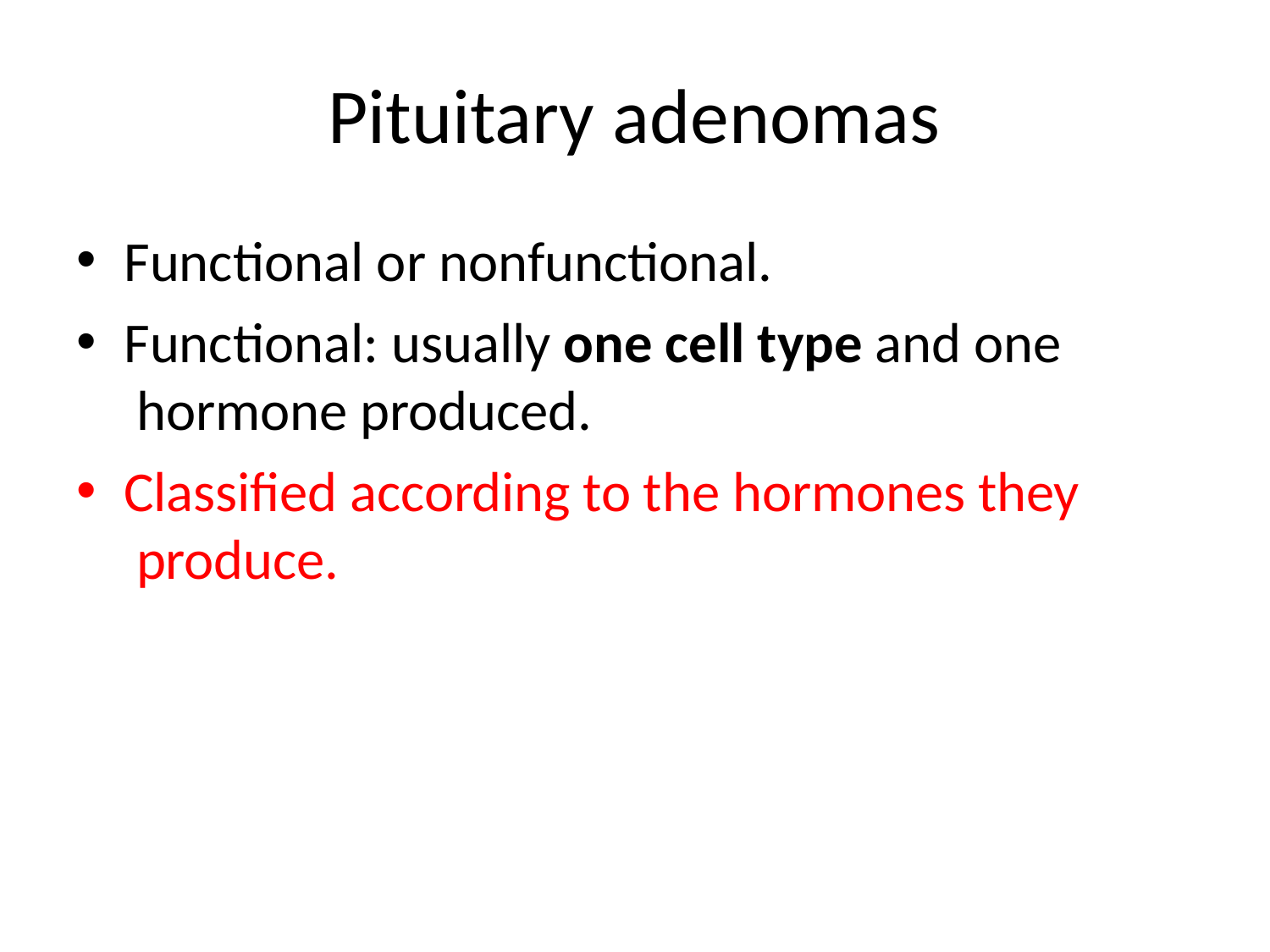

# Pituitary adenomas
Functional or nonfunctional.
Functional: usually one cell type and one  hormone produced.
Classified according to the hormones they  produce.